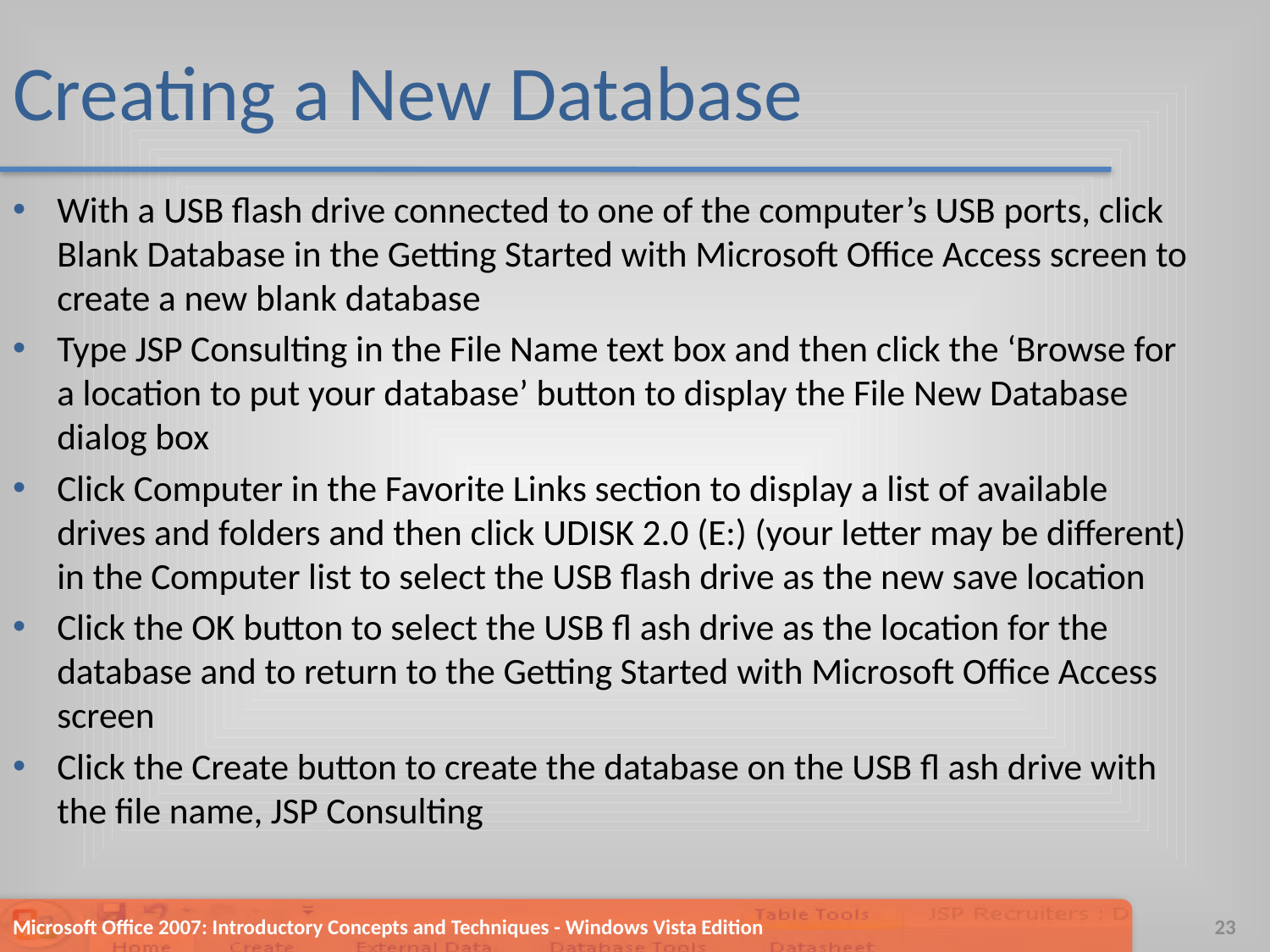

# Creating a New Database
With a USB flash drive connected to one of the computer’s USB ports, click Blank Database in the Getting Started with Microsoft Office Access screen to create a new blank database
Type JSP Consulting in the File Name text box and then click the ‘Browse for a location to put your database’ button to display the File New Database dialog box
Click Computer in the Favorite Links section to display a list of available drives and folders and then click UDISK 2.0 (E:) (your letter may be different) in the Computer list to select the USB flash drive as the new save location
Click the OK button to select the USB fl ash drive as the location for the database and to return to the Getting Started with Microsoft Office Access screen
Click the Create button to create the database on the USB fl ash drive with the file name, JSP Consulting
Microsoft Office 2007: Introductory Concepts and Techniques - Windows Vista Edition
23